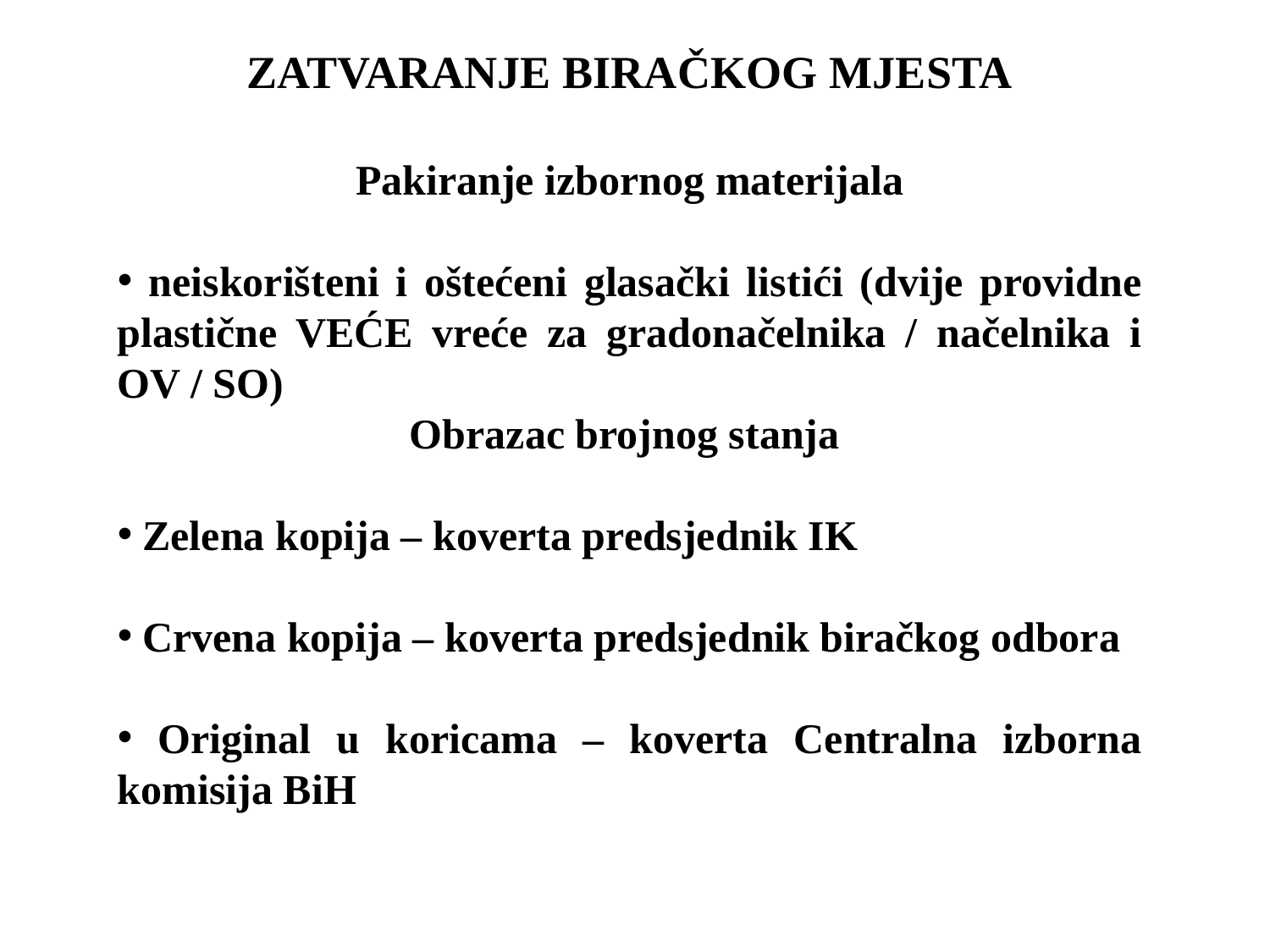

ZATVARANJE BIRAČKOG MJESTA
Pakiranje izbornog materijala

 neiskorišteni i oštećeni glasački listići (dvije providne plastične VEĆE vreće za gradonačelnika / načelnika i OV / SO)
Obrazac brojnog stanja

 Zelena kopija – koverta predsjednik IK

 Crvena kopija – koverta predsjednik biračkog odbora

 Original u koricama – koverta Centralna izborna komisija BiH